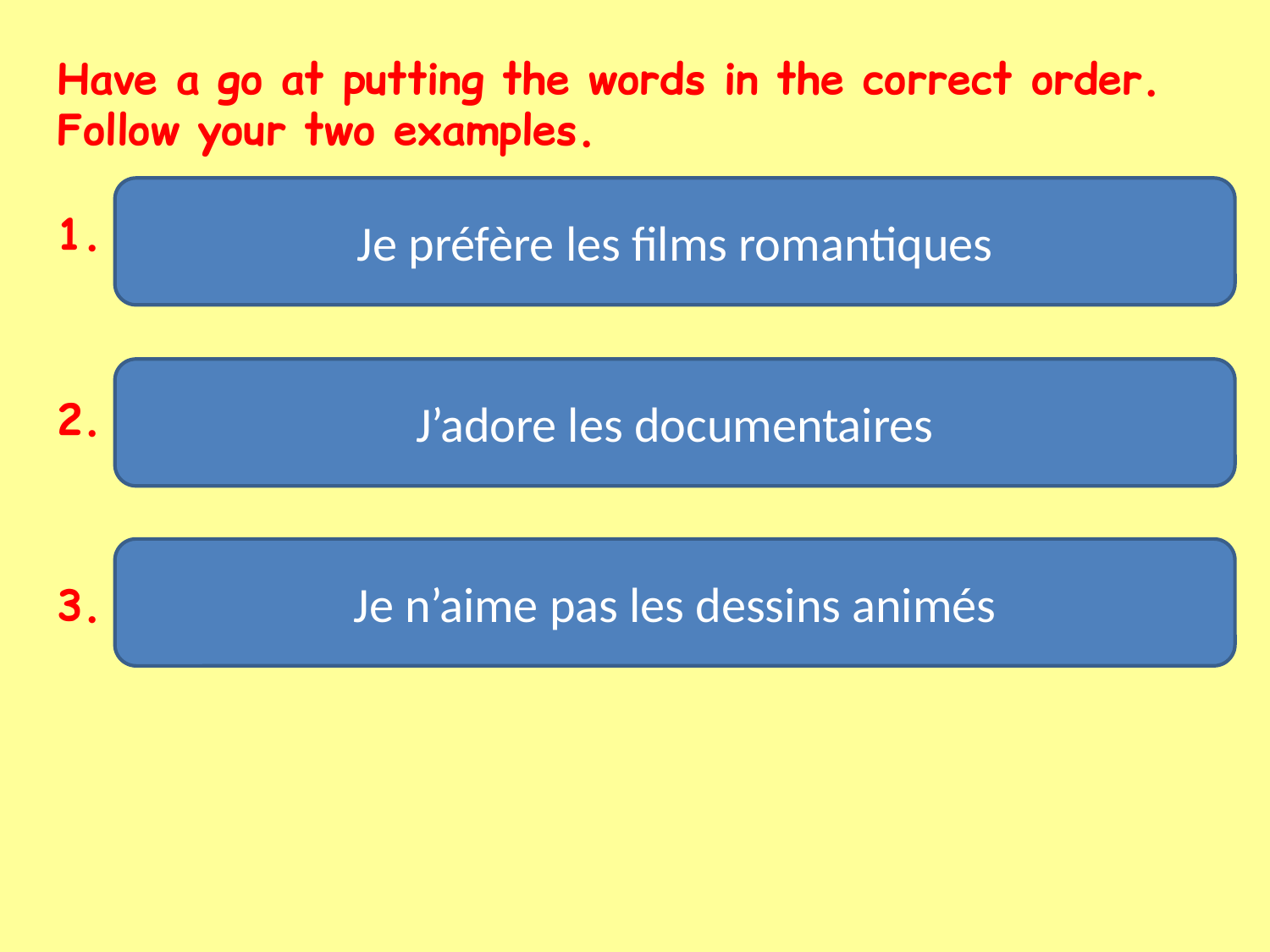

Have a go at putting the words in the correct order.
Follow your two examples.
Je préfère les films romantiques
1. les     je     romantiques     préfère     films
J’adore les documentaires
2. adore     documentaires     les     j’
Je n’aime pas les dessins animés
3. pas     je     animés     n’     dessins     aime     les